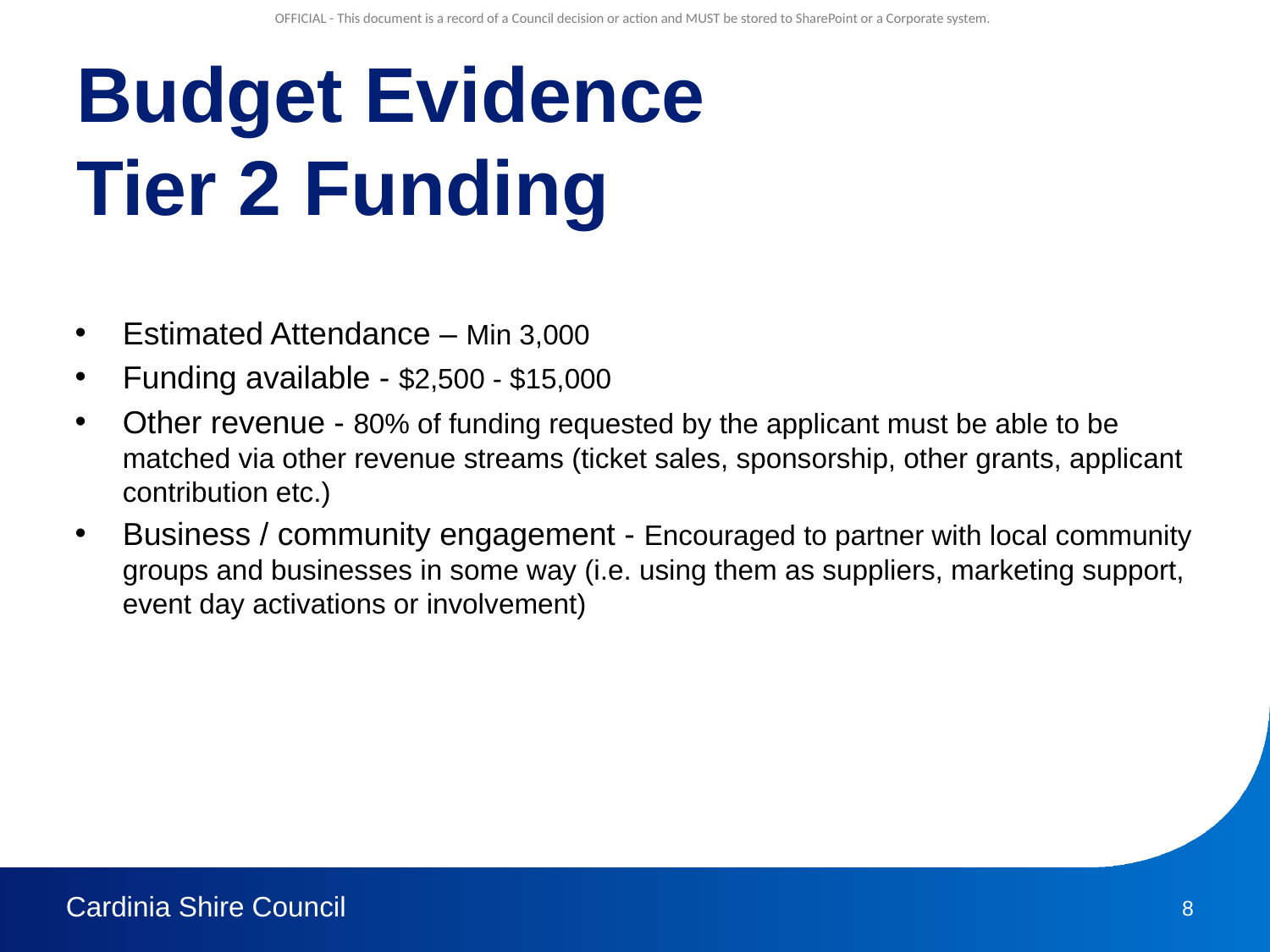

# Budget Evidence Tier 2 Funding
Estimated Attendance – Min 3,000
Funding available - $2,500 - $15,000
Other revenue - 80% of funding requested by the applicant must be able to be matched via other revenue streams (ticket sales, sponsorship, other grants, applicant contribution etc.)
Business / community engagement - Encouraged to partner with local community groups and businesses in some way (i.e. using them as suppliers, marketing support, event day activations or involvement)

8